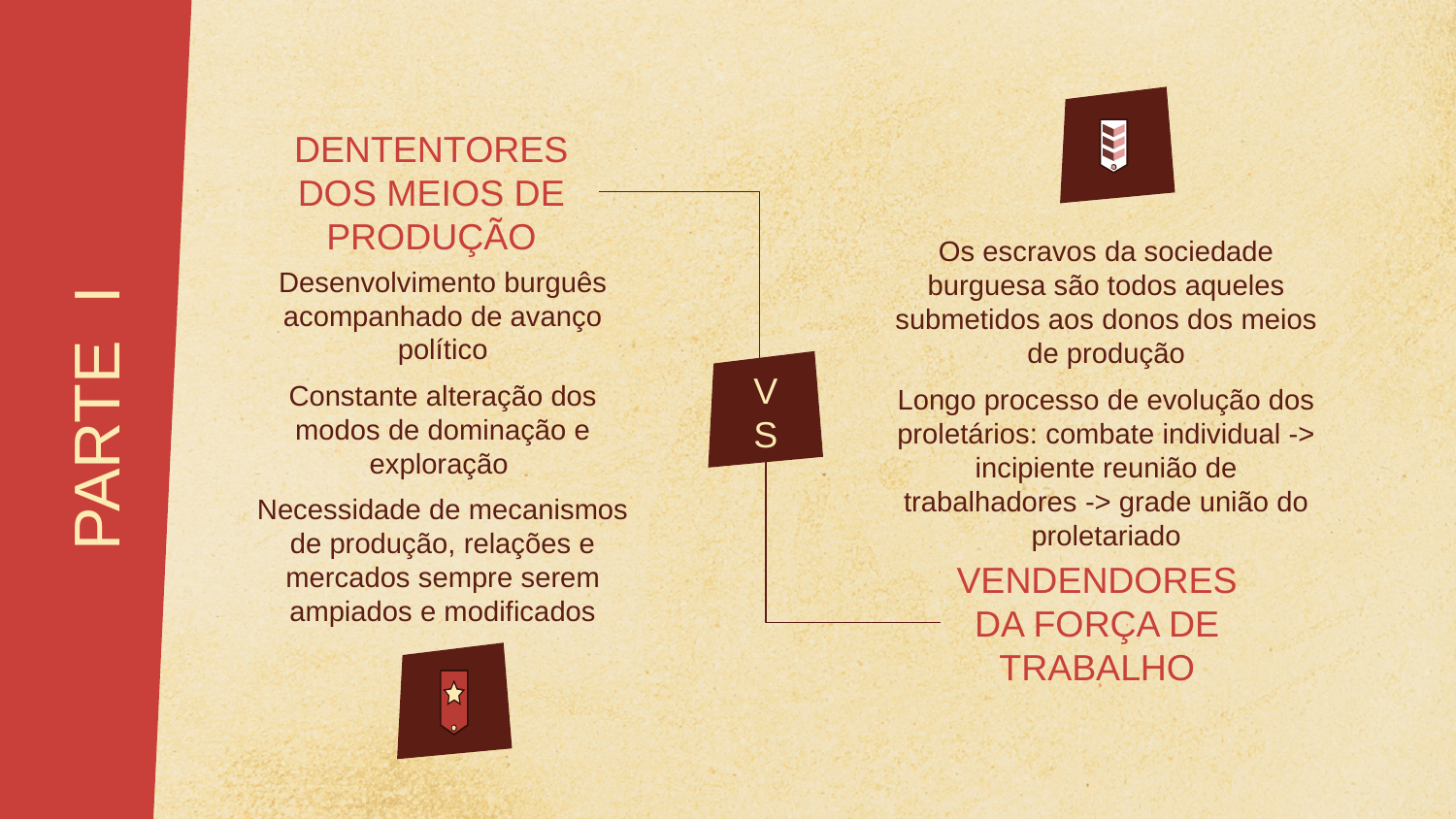

DENTENTORES DOS MEIOS DE PRODUÇÃO
Desenvolvimento burguês acompanhado de avanço político
Constante alteração dos modos de dominação e exploração
Necessidade de mecanismos de produção, relações e mercados sempre serem ampiados e modificados

Os escravos da sociedade burguesa são todos aqueles submetidos aos donos dos meios de produção
Longo processo de evolução dos proletários: combate individual -> incipiente reunião de trabalhadores -> grade união do proletariado

VENDENDORES DA FORÇA DE TRABALHO

# PARTE  I
VS